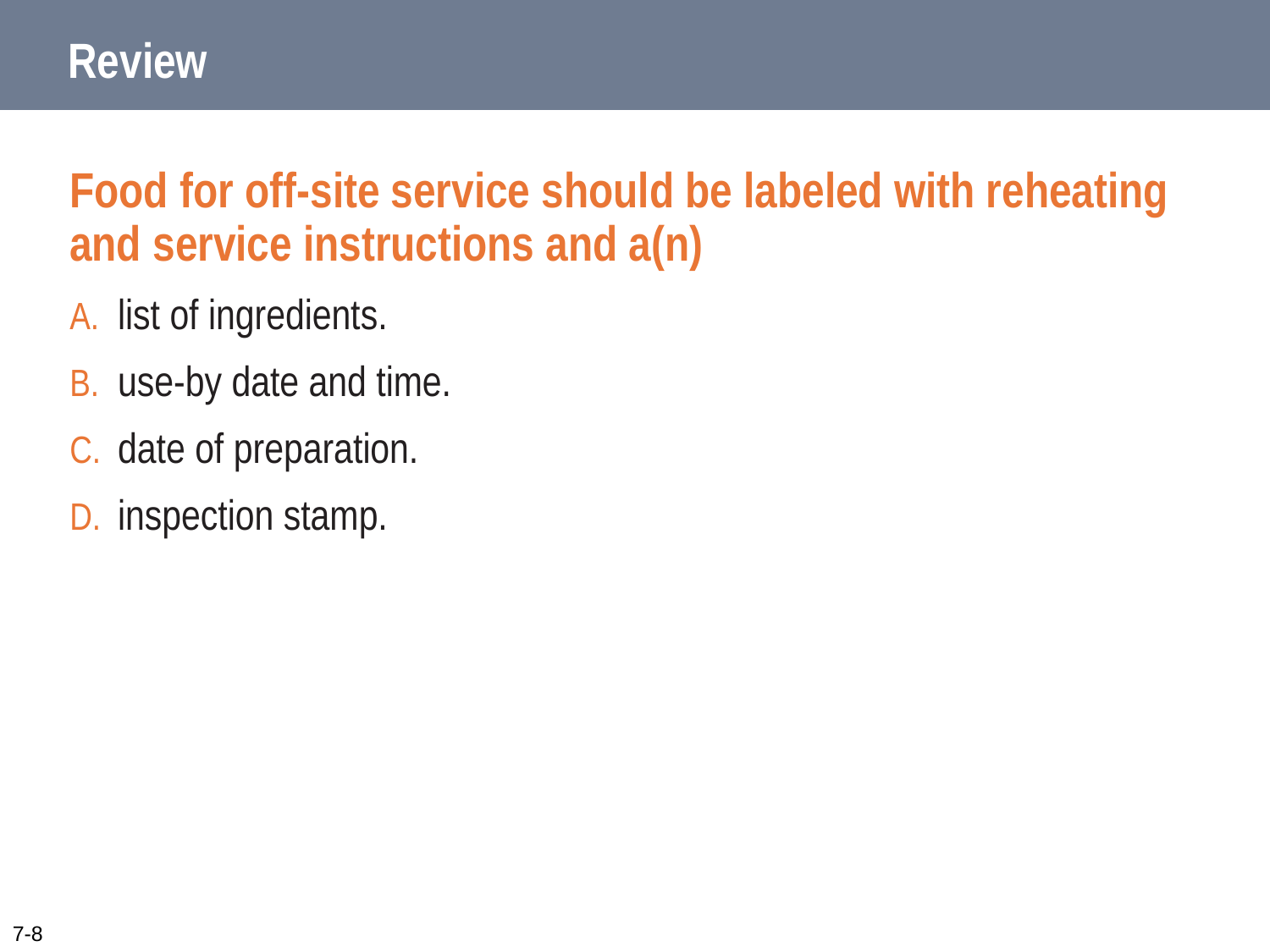

# Review
Food for off-site service should be labeled with reheating and service instructions and a(n)
list of ingredients.
use-by date and time.
date of preparation.
inspection stamp.
7-8